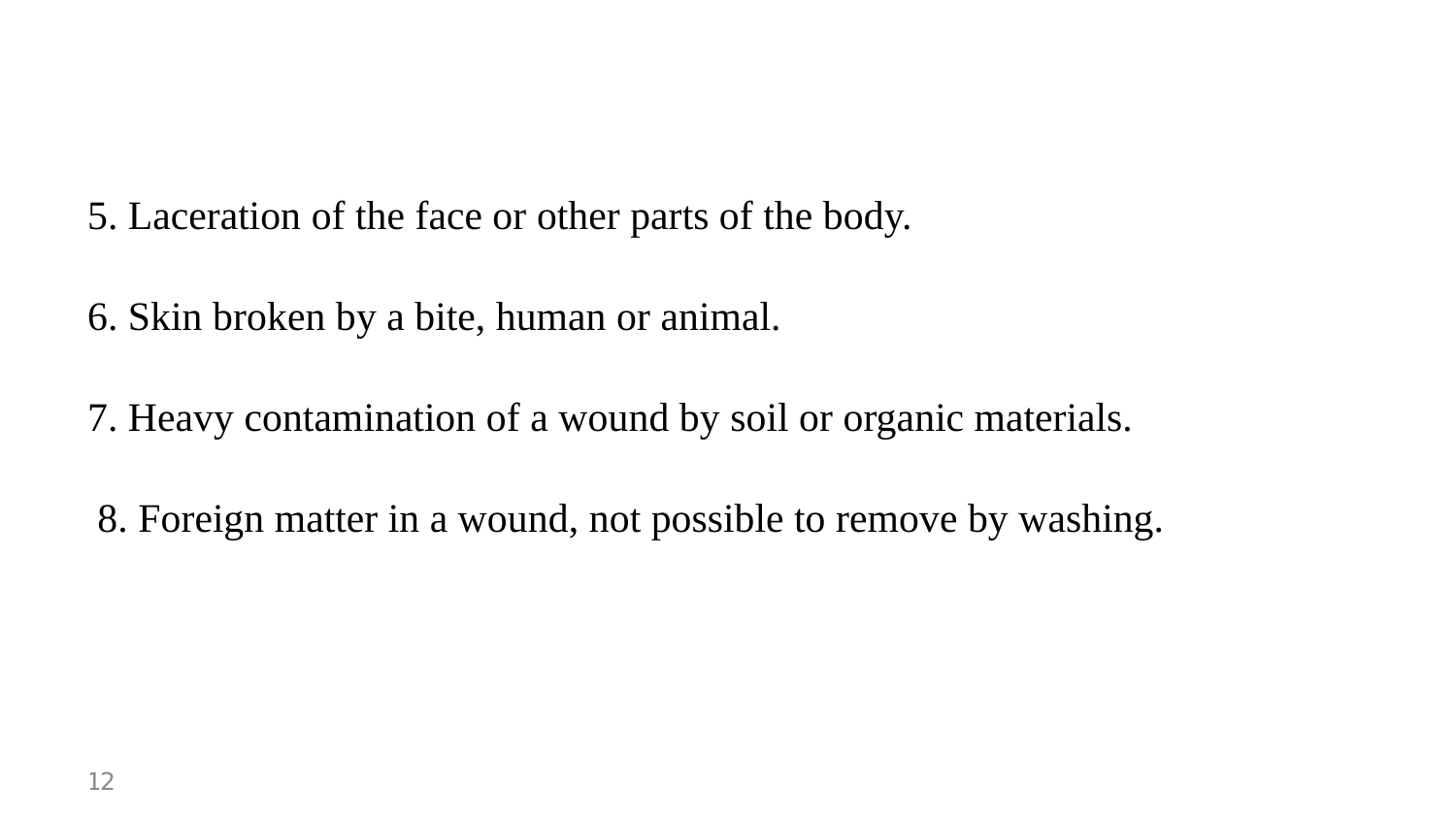

5. Laceration of the face or other parts of the body.
6. Skin broken by a bite, human or animal.
7. Heavy contamination of a wound by soil or organic materials.
 8. Foreign matter in a wound, not possible to remove by washing.
12